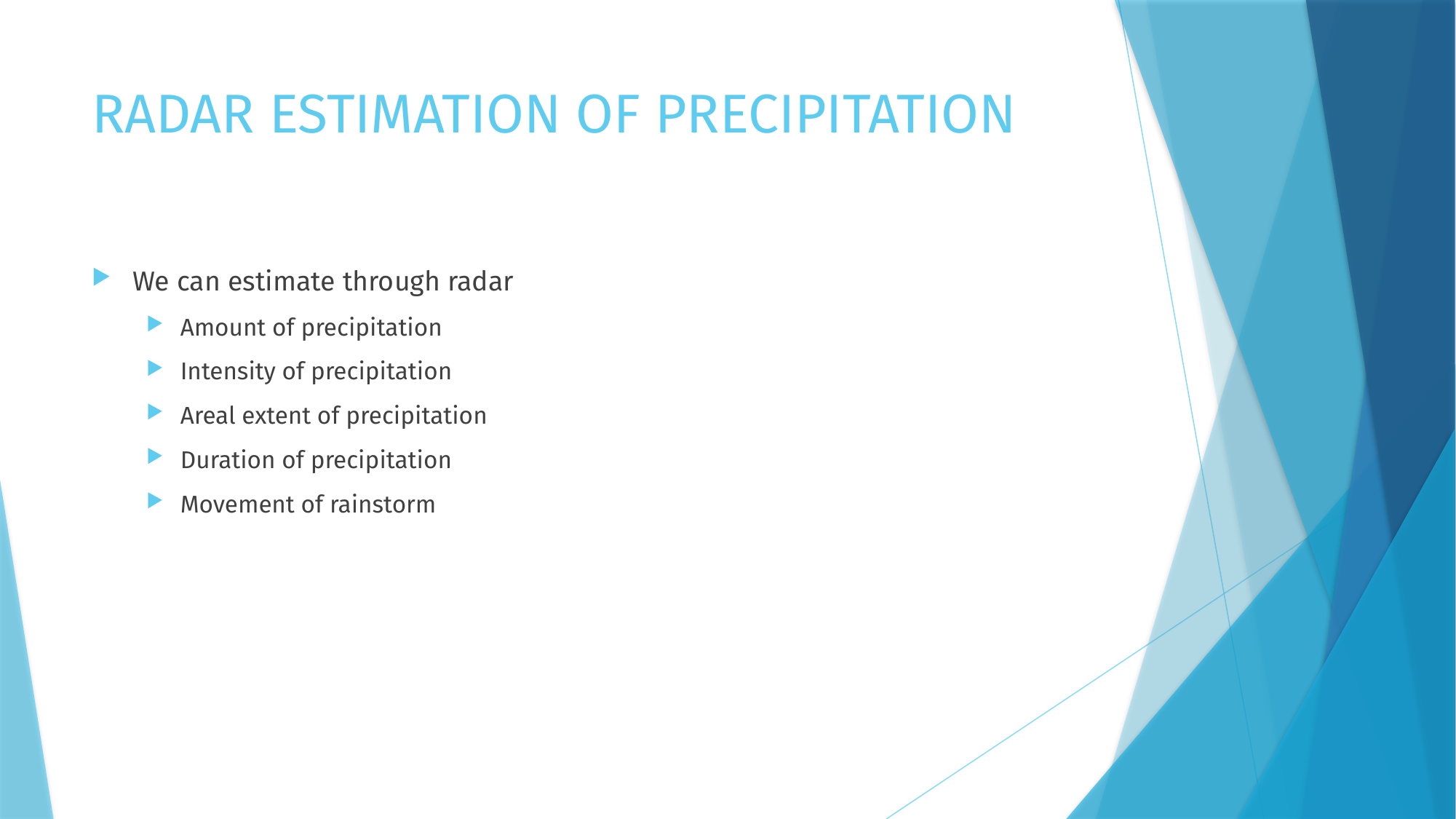

# RADAR ESTIMATION OF PRECIPITATION
We can estimate through radar
Amount of precipitation
Intensity of precipitation
Areal extent of precipitation
Duration of precipitation
Movement of rainstorm